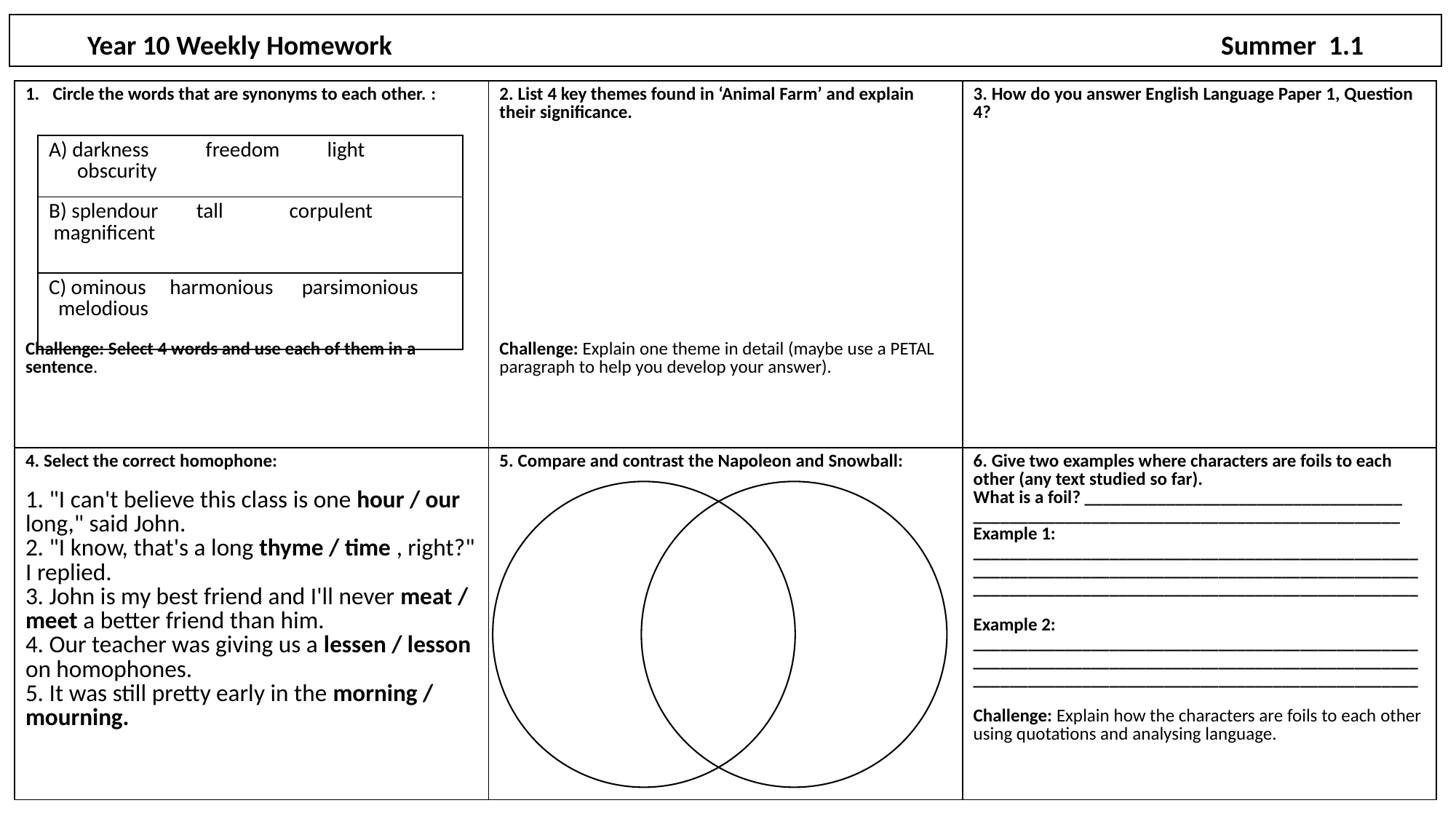

# Year 10 Weekly Homework                                                                                                                                      Summer  1.1
| Circle the words that are synonyms to each other. :  Challenge: Select 4 words and use each of them in a sentence. | 2. List 4 key themes found in ‘Animal Farm’ and explain their significance.  Challenge: Explain one theme in detail (maybe use a PETAL paragraph to help you develop your answer). | 3. How do you answer English Language Paper 1, Question 4? |
| --- | --- | --- |
| 4. Select the correct homophone: 1. "I can't believe this class is one hour / our long," said John. 2. "I know, that's a long thyme / time , right?" I replied.  3. John is my best friend and I'll never meat / meet a better friend than him.  4. Our teacher was giving us a lessen / lesson on homophones.  5. It was still pretty early in the morning / mourning. | 5. Compare and contrast the Napoleon and Snowball: | 6. Give two examples where characters are foils to each other (any text studied so far). What is a foil? \_\_\_\_\_\_\_\_\_\_\_\_\_\_\_\_\_\_\_\_\_\_\_\_\_\_\_\_\_\_\_\_\_\_\_ \_\_\_\_\_\_\_\_\_\_\_\_\_\_\_\_\_\_\_\_\_\_\_\_\_\_\_\_\_\_\_\_\_\_\_\_\_\_\_\_\_\_\_\_\_\_\_ Example 1: \_\_\_\_\_\_\_\_\_\_\_\_\_\_\_\_\_\_\_\_\_\_\_\_\_\_\_\_\_\_\_\_\_\_\_\_\_\_\_\_\_\_\_\_\_\_\_\_\_\_\_\_\_\_\_\_\_\_\_\_\_\_\_\_\_\_\_\_\_\_\_\_\_\_\_\_\_\_\_\_\_\_\_\_\_\_\_\_\_\_\_\_\_\_\_\_\_\_\_\_\_\_\_\_\_\_\_\_\_\_\_\_\_\_\_\_\_\_\_\_\_\_\_\_\_\_\_\_\_\_\_\_\_\_\_\_\_\_\_\_\_\_\_\_\_\_\_ Example 2: \_\_\_\_\_\_\_\_\_\_\_\_\_\_\_\_\_\_\_\_\_\_\_\_\_\_\_\_\_\_\_\_\_\_\_\_\_\_\_\_\_\_\_\_\_\_\_\_\_\_\_\_\_\_\_\_\_\_\_\_\_\_\_\_\_\_\_\_\_\_\_\_\_\_\_\_\_\_\_\_\_\_\_\_\_\_\_\_\_\_\_\_\_\_\_\_\_\_\_\_\_\_\_\_\_\_\_\_\_\_\_\_\_\_\_\_\_\_\_\_\_\_\_\_\_\_\_\_\_\_\_\_\_\_\_\_\_\_\_\_\_\_\_\_\_\_\_ Challenge: Explain how the characters are foils to each other using quotations and analysing language. |
| A) darkness            freedom          light                        obscurity​ |
| --- |
| B) splendour        tall              corpulent             magnificent​ |
| C) ominous     harmonious      parsimonious      melodious​ |